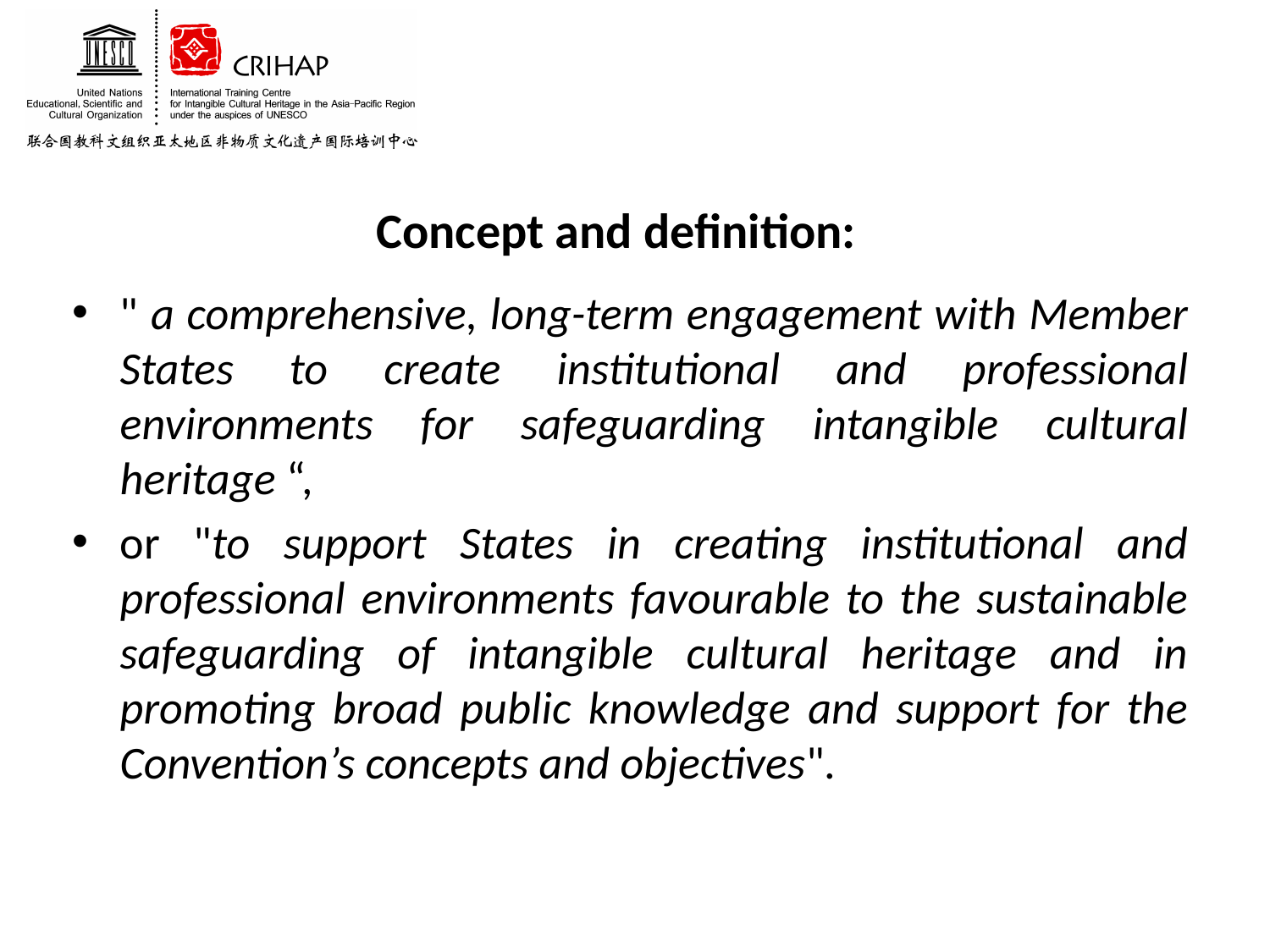

# Concept and definition:
" a comprehensive, long-term engagement with Member States to create institutional and professional environments for safeguarding intangible cultural heritage “,
or "to support States in creating institutional and professional environments favourable to the sustainable safeguarding of intangible cultural heritage and in promoting broad public knowledge and support for the Convention’s concepts and objectives".